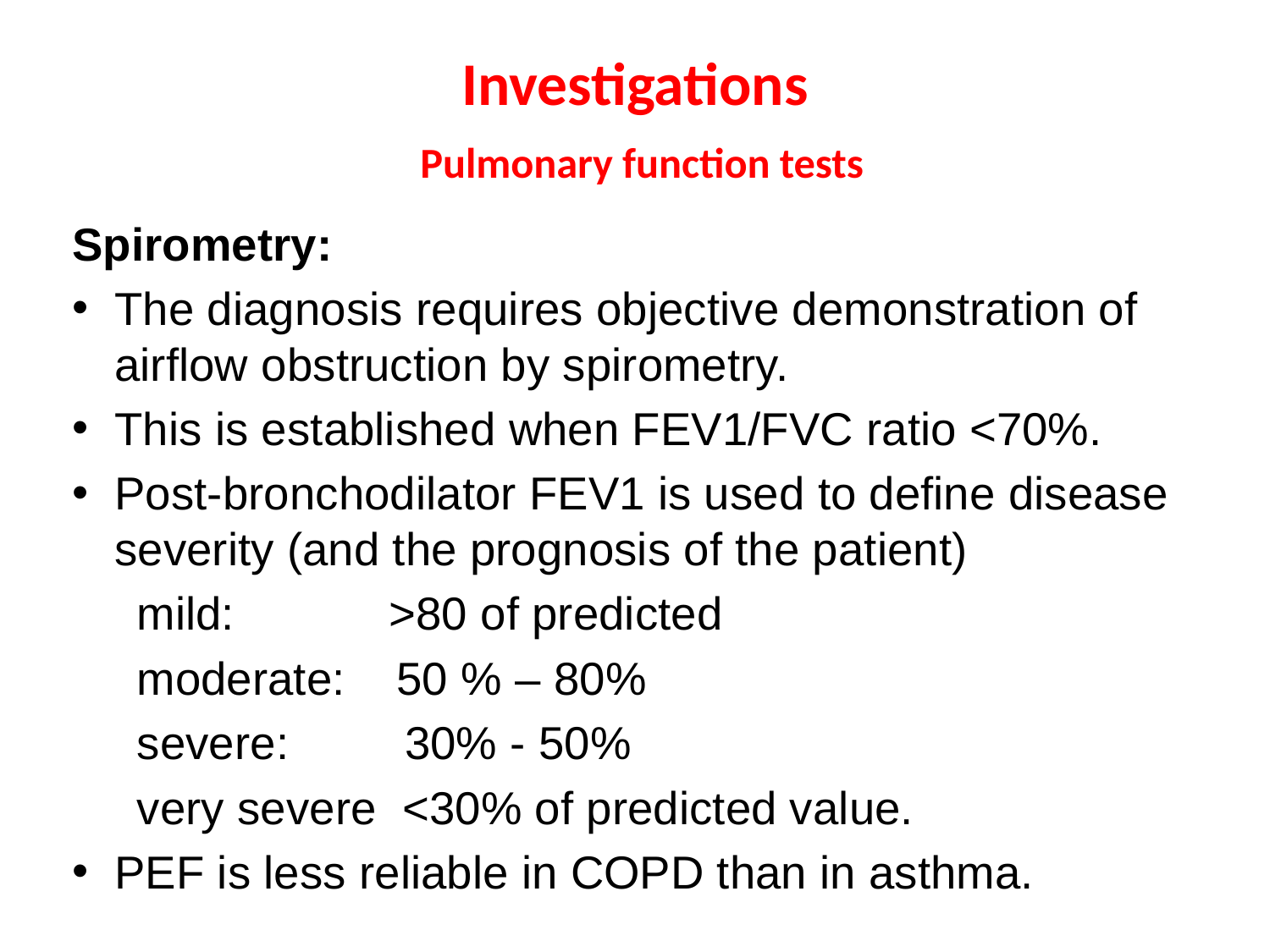

# Investigations Pulmonary function tests
Spirometry:
The diagnosis requires objective demonstration of airflow obstruction by spirometry.
This is established when FEV1/FVC ratio <70%.
Post-bronchodilator FEV1 is used to define disease severity (and the prognosis of the patient)
     mild:            >80 of predicted
     moderate:    50 % – 80%
     severe:         30% - 50%
     very severe  <30% of predicted value.
PEF is less reliable in COPD than in asthma.